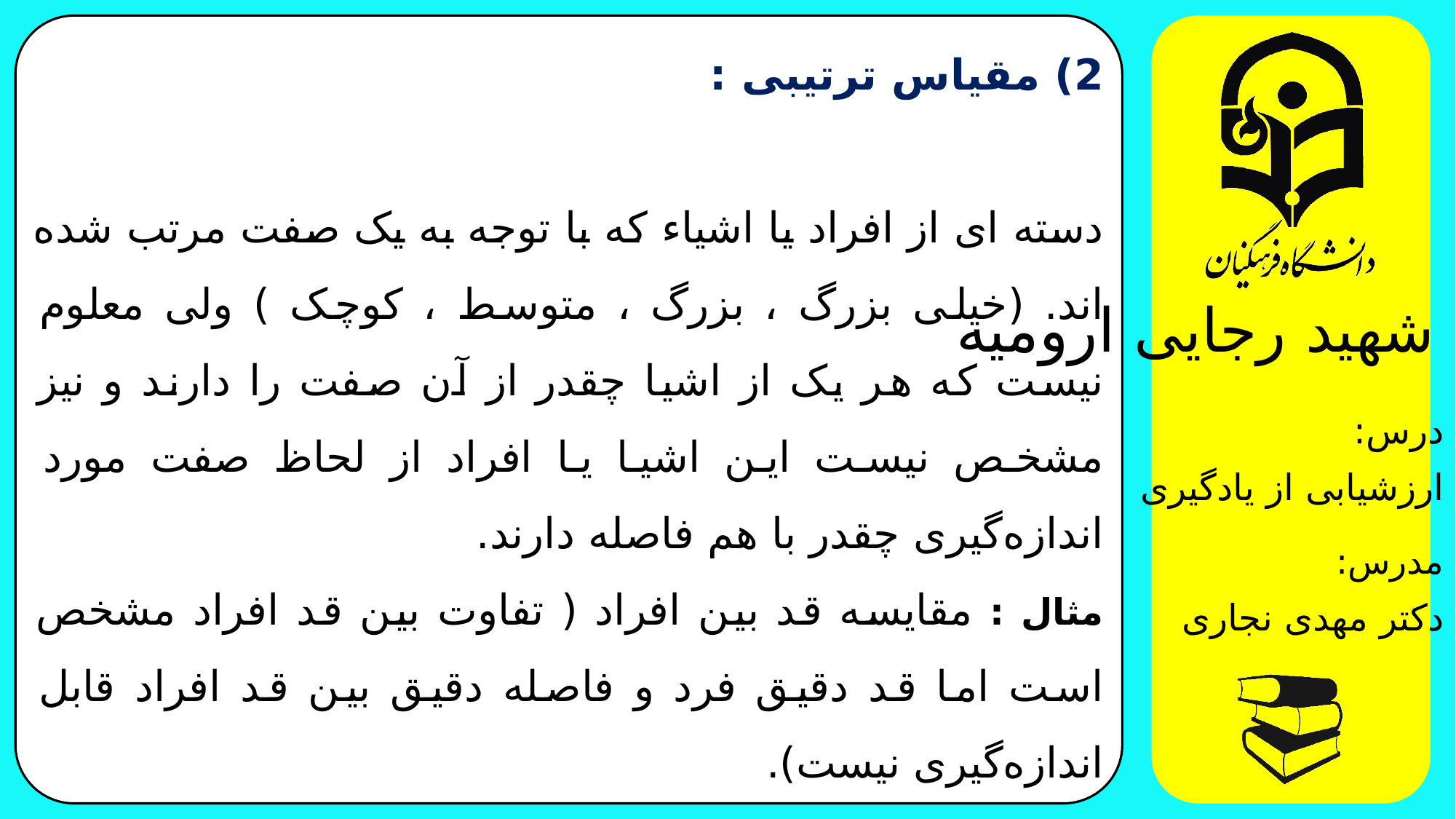

2) مقیاس ترتیبی :

دسته ای از افراد یا اشیاء که با توجه به یک صفت مرتب شده اند. (خیلی بزرگ ، بزرگ ، متوسط ، کوچک ) ولی معلوم نیست که هر یک از اشیا چقدر از آن صفت را دارند و نیز مشخص نیست این اشیا یا افراد از لحاظ صفت مورد اندازه‌گیری چقدر با هم فاصله دارند.
مثال : مقایسه قد بین افراد ( تفاوت بین قد افراد مشخص است اما قد دقیق فرد و فاصله دقیق بین قد افراد قابل اندازه‌گیری نیست).